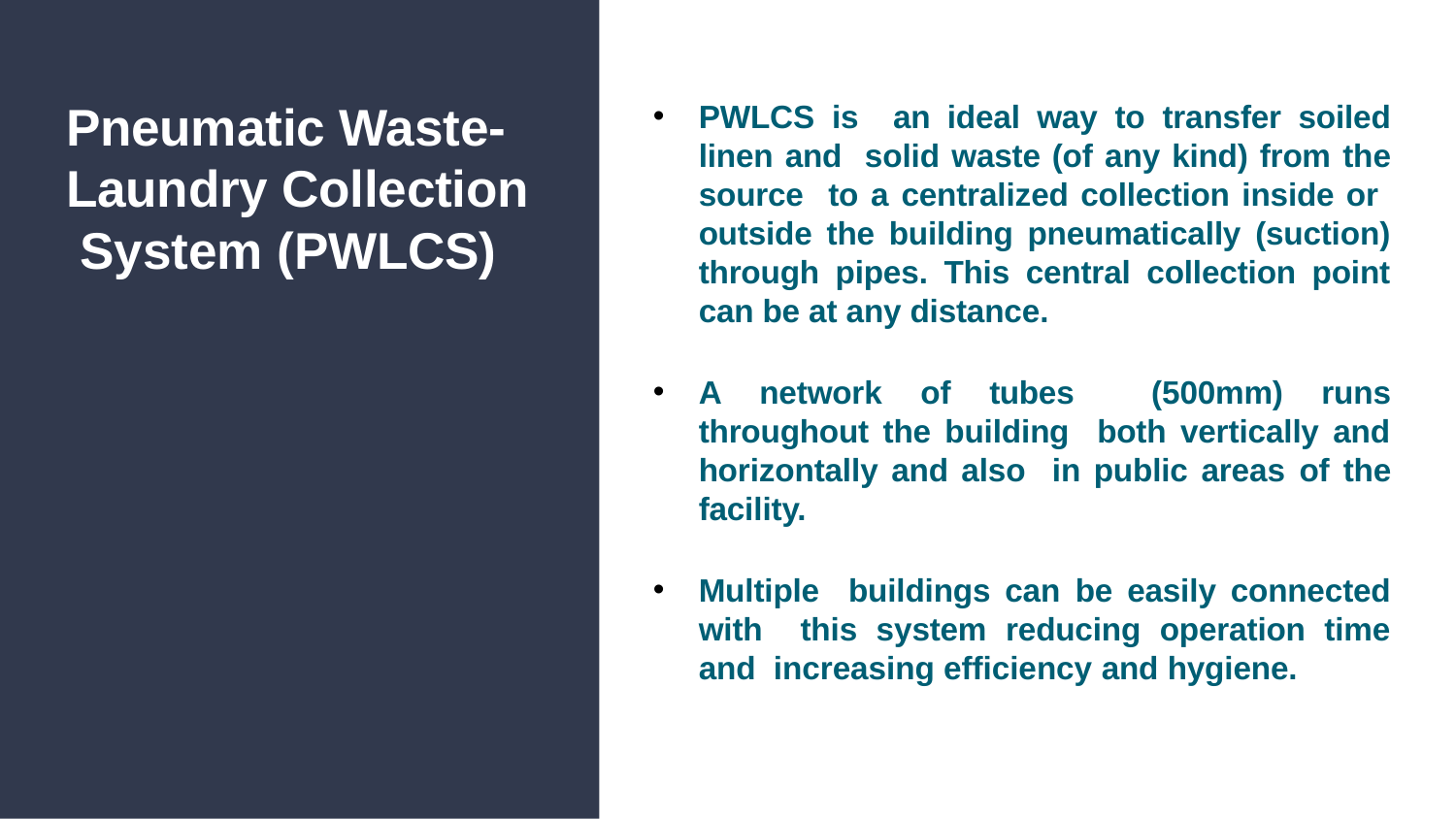

# Pneumatic Waste-Laundry Collection  System (PWLCS)

PWLCS is  an ideal way to transfer soiled linen and  solid waste (of any kind) from the source  to a centralized collection inside or  outside the building pneumatically (suction) through pipes. This central collection point can be at any distance.

A network of tubes  (500mm) runs throughout the building  both vertically and horizontally and also  in public areas of the facility.

Multiple  buildings can be easily connected with  this system reducing operation time and  increasing efficiency and hygiene.